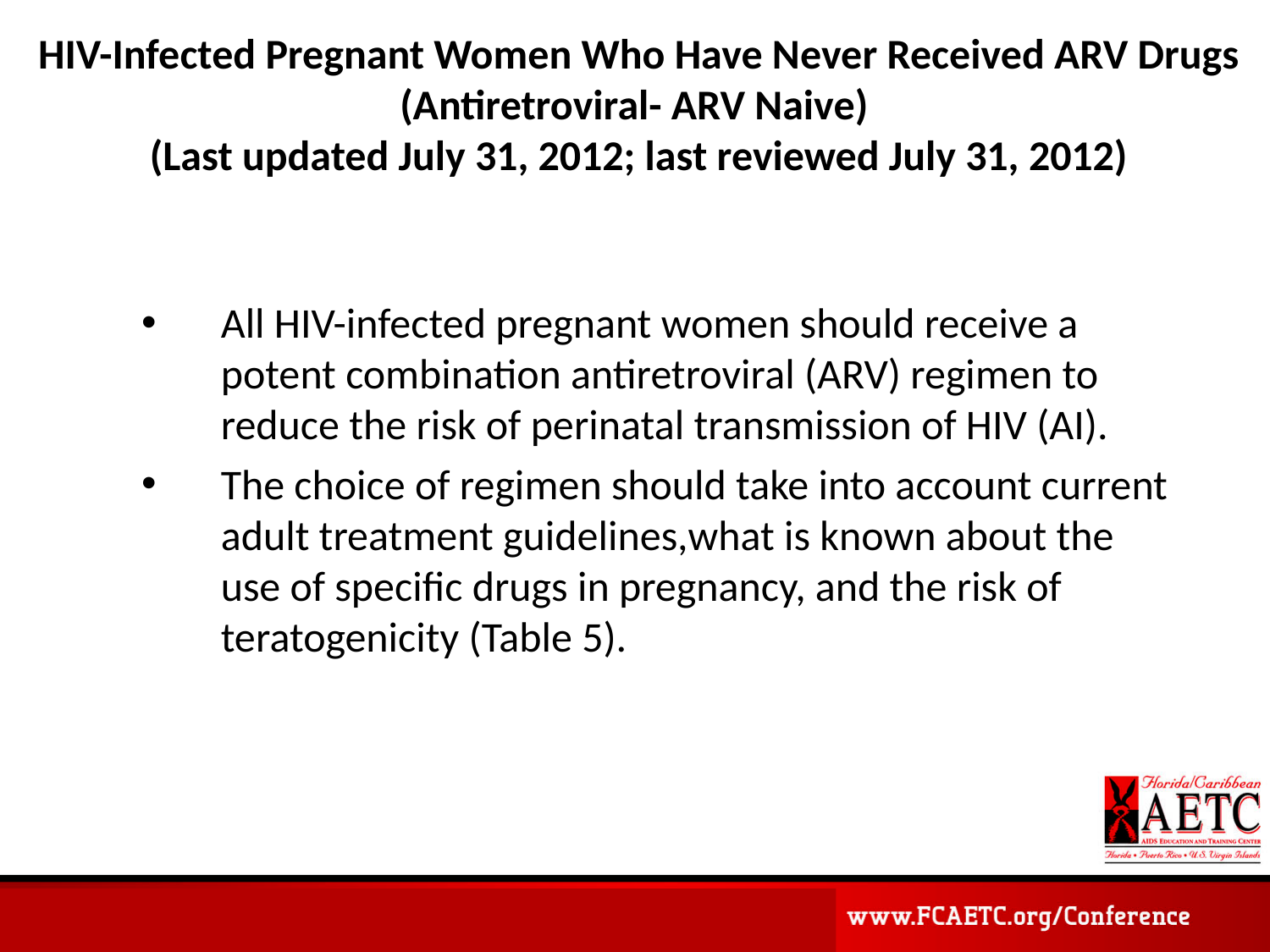

# HIV-Infected Pregnant Women Who Have Never Received ARV Drugs (Antiretroviral- ARV Naive) (Last updated July 31, 2012; last reviewed July 31, 2012)
All HIV-infected pregnant women should receive a potent combination antiretroviral (ARV) regimen to reduce the risk of perinatal transmission of HIV (AI).
The choice of regimen should take into account current adult treatment guidelines,what is known about the use of specific drugs in pregnancy, and the risk of teratogenicity (Table 5).